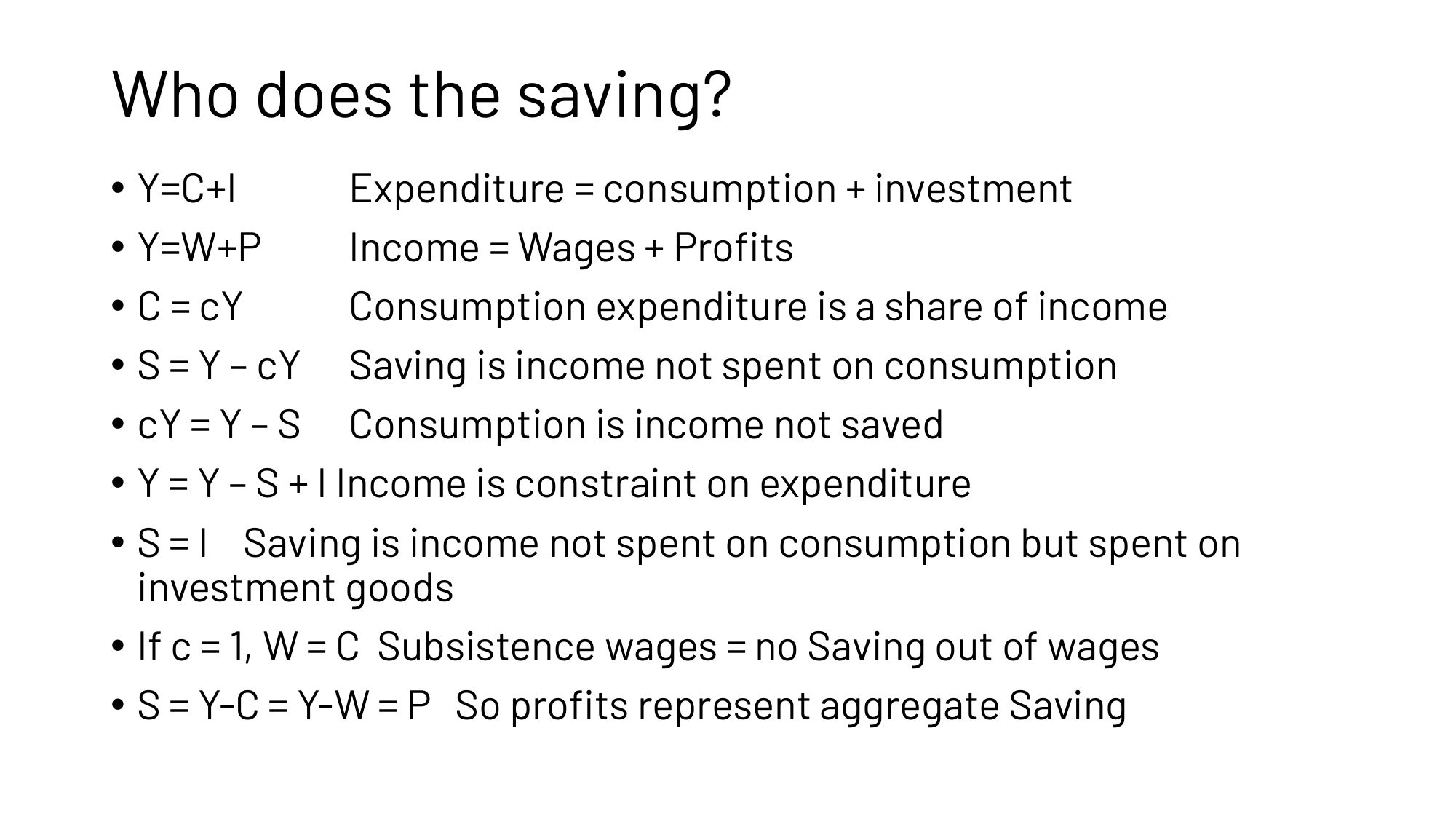

# Who does the saving?
Y=C+I 	Expenditure = consumption + investment
Y=W+P 	Income = Wages + Profits
C = cY	Consumption expenditure is a share of income
S = Y – cY 	Saving is income not spent on consumption
cY = Y – S	Consumption is income not saved
Y = Y – S + I Income is constraint on expenditure
S = I		Saving is income not spent on consumption but spent on investment goods
If c = 1, W = C  Subsistence wages = no Saving out of wages
S = Y-C = Y-W = P 	So profits represent aggregate Saving